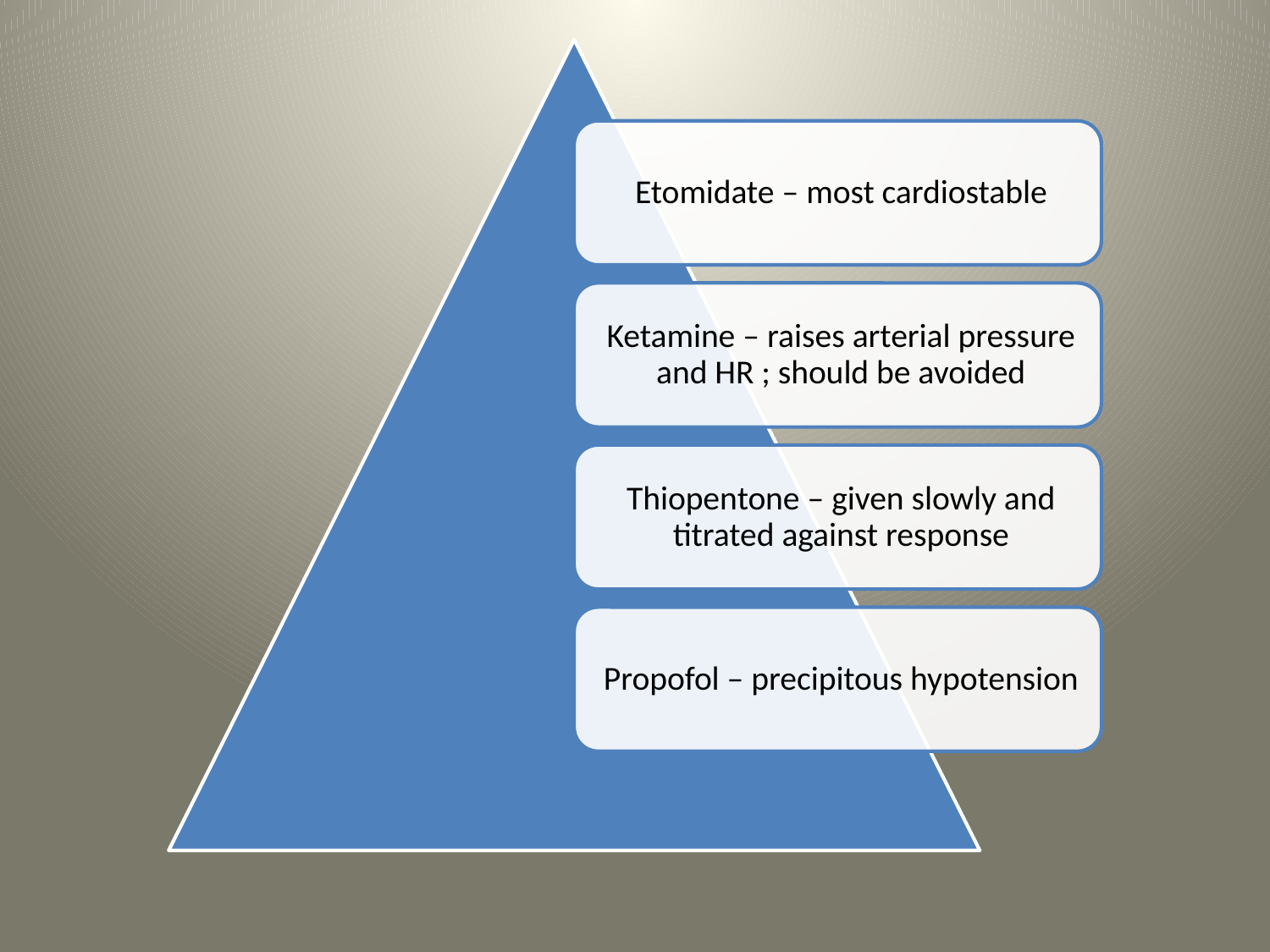

Etomidate – most cardiostable
Ketamine – raises arterial pressure and HR ; should be avoided
Thiopentone – given slowly and titrated against response
Propofol – precipitous hypotension